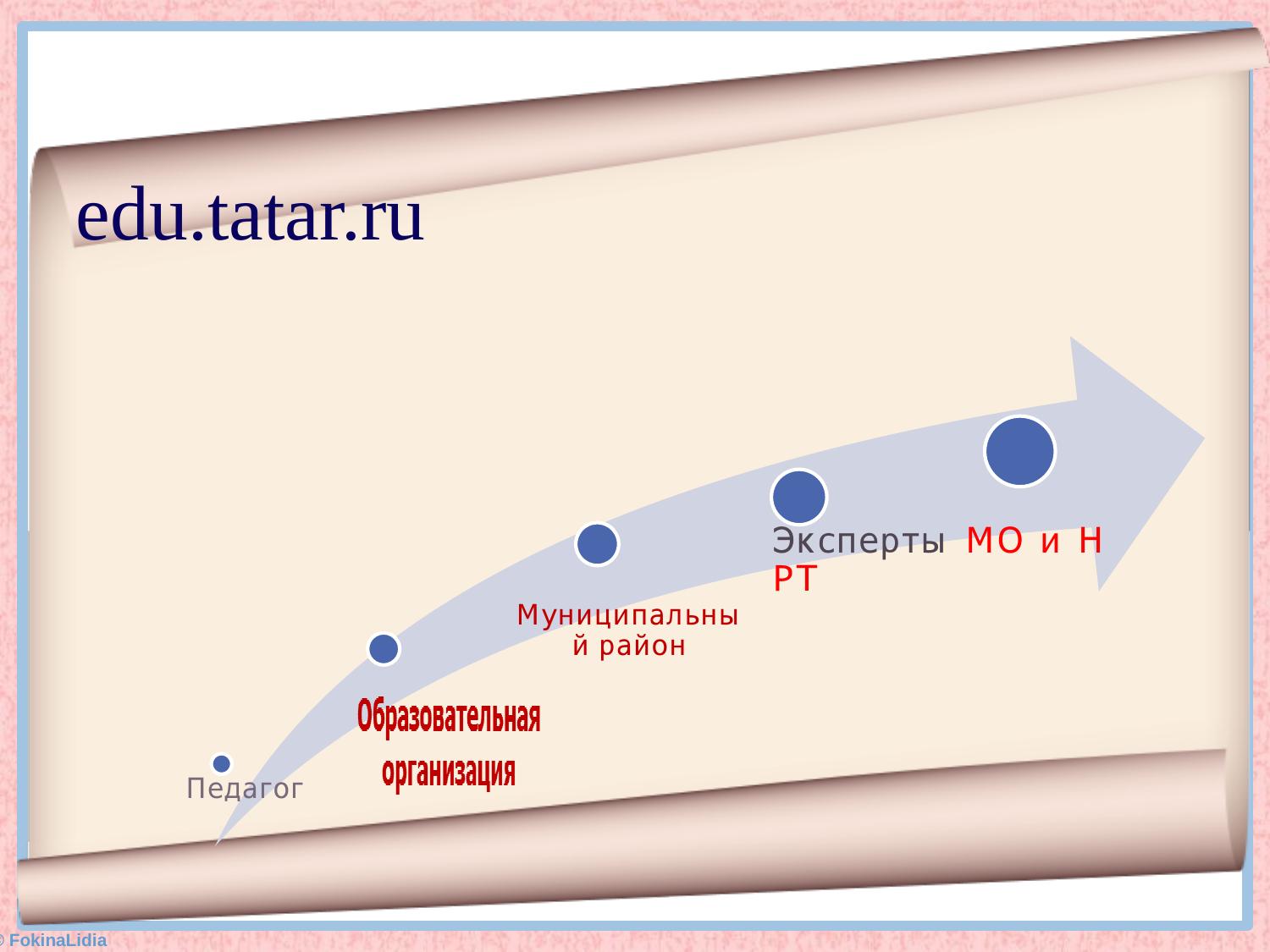

# edu.tatar.ru
Педагог

Муниципальный район

Эксперты МО и Н РТ